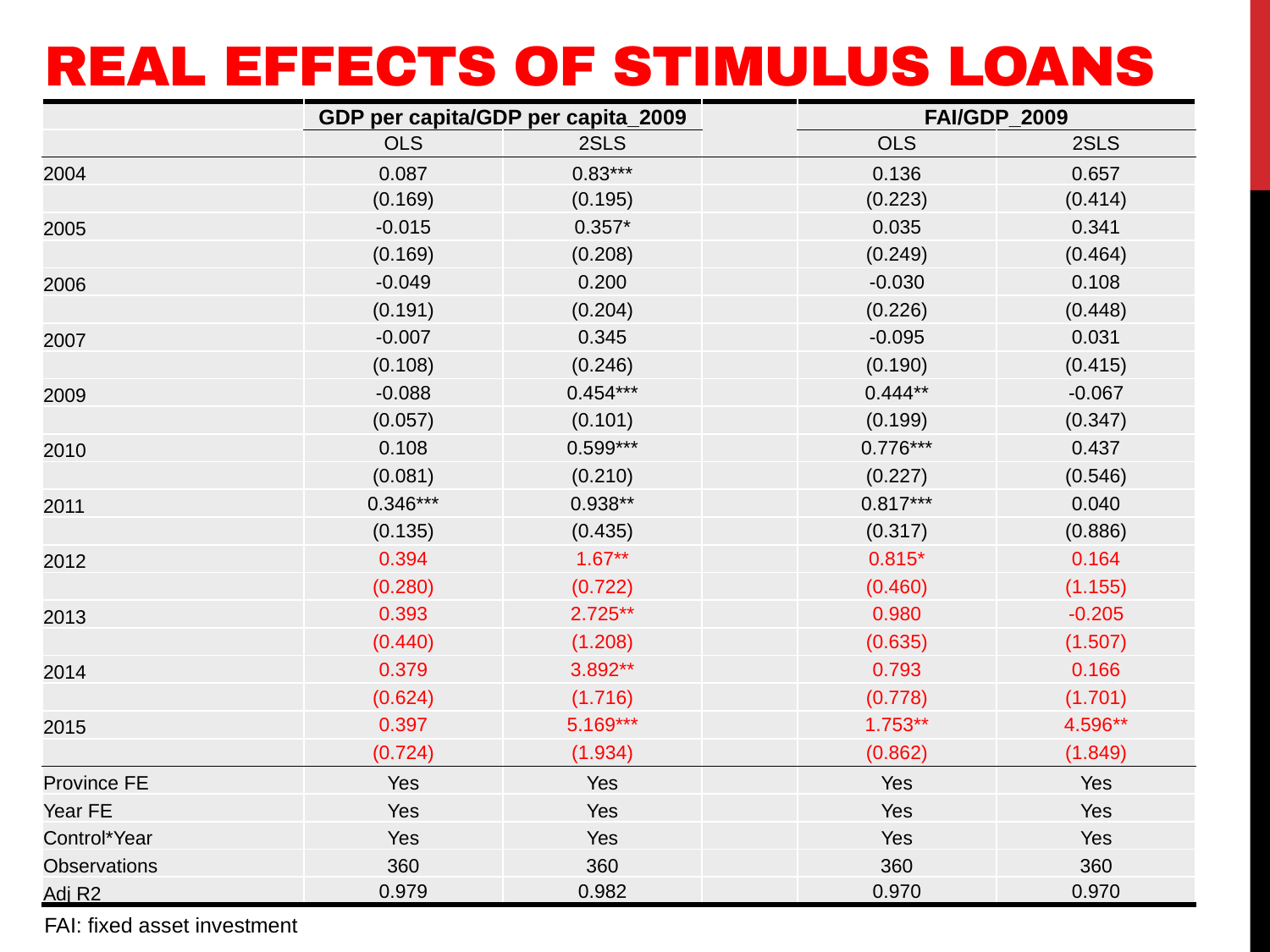

REAL effects OF STIMULUS LOANS
|  | GDP per capita/GDP per capita\_2009 |  |  | FAI/GDP\_2009 |  |
| --- | --- | --- | --- | --- | --- |
|  | OLS | 2SLS |  | OLS | 2SLS |
| 2004 | 0.087 | 0.83\*\*\* |  | 0.136 | 0.657 |
|  | (0.169) | (0.195) |  | (0.223) | (0.414) |
| 2005 | -0.015 | 0.357\* |  | 0.035 | 0.341 |
|  | (0.169) | (0.208) |  | (0.249) | (0.464) |
| 2006 | -0.049 | 0.200 |  | -0.030 | 0.108 |
|  | (0.191) | (0.204) |  | (0.226) | (0.448) |
| 2007 | -0.007 | 0.345 |  | -0.095 | 0.031 |
|  | (0.108) | (0.246) |  | (0.190) | (0.415) |
| 2009 | -0.088 | 0.454\*\*\* |  | 0.444\*\* | -0.067 |
|  | (0.057) | (0.101) |  | (0.199) | (0.347) |
| 2010 | 0.108 | 0.599\*\*\* |  | 0.776\*\*\* | 0.437 |
|  | (0.081) | (0.210) |  | (0.227) | (0.546) |
| 2011 | 0.346\*\*\* | 0.938\*\* |  | 0.817\*\*\* | 0.040 |
|  | (0.135) | (0.435) |  | (0.317) | (0.886) |
| 2012 | 0.394 | 1.67\*\* |  | 0.815\* | 0.164 |
|  | (0.280) | (0.722) |  | (0.460) | (1.155) |
| 2013 | 0.393 | 2.725\*\* |  | 0.980 | -0.205 |
|  | (0.440) | (1.208) |  | (0.635) | (1.507) |
| 2014 | 0.379 | 3.892\*\* |  | 0.793 | 0.166 |
|  | (0.624) | (1.716) |  | (0.778) | (1.701) |
| 2015 | 0.397 | 5.169\*\*\* |  | 1.753\*\* | 4.596\*\* |
|  | (0.724) | (1.934) |  | (0.862) | (1.849) |
| Province FE | Yes | Yes |  | Yes | Yes |
| Year FE | Yes | Yes |  | Yes | Yes |
| Control\*Year | Yes | Yes |  | Yes | Yes |
| Observations | 360 | 360 |  | 360 | 360 |
| Adj R2 | 0.979 | 0.982 |  | 0.970 | 0.970 |
FAI: fixed asset investment